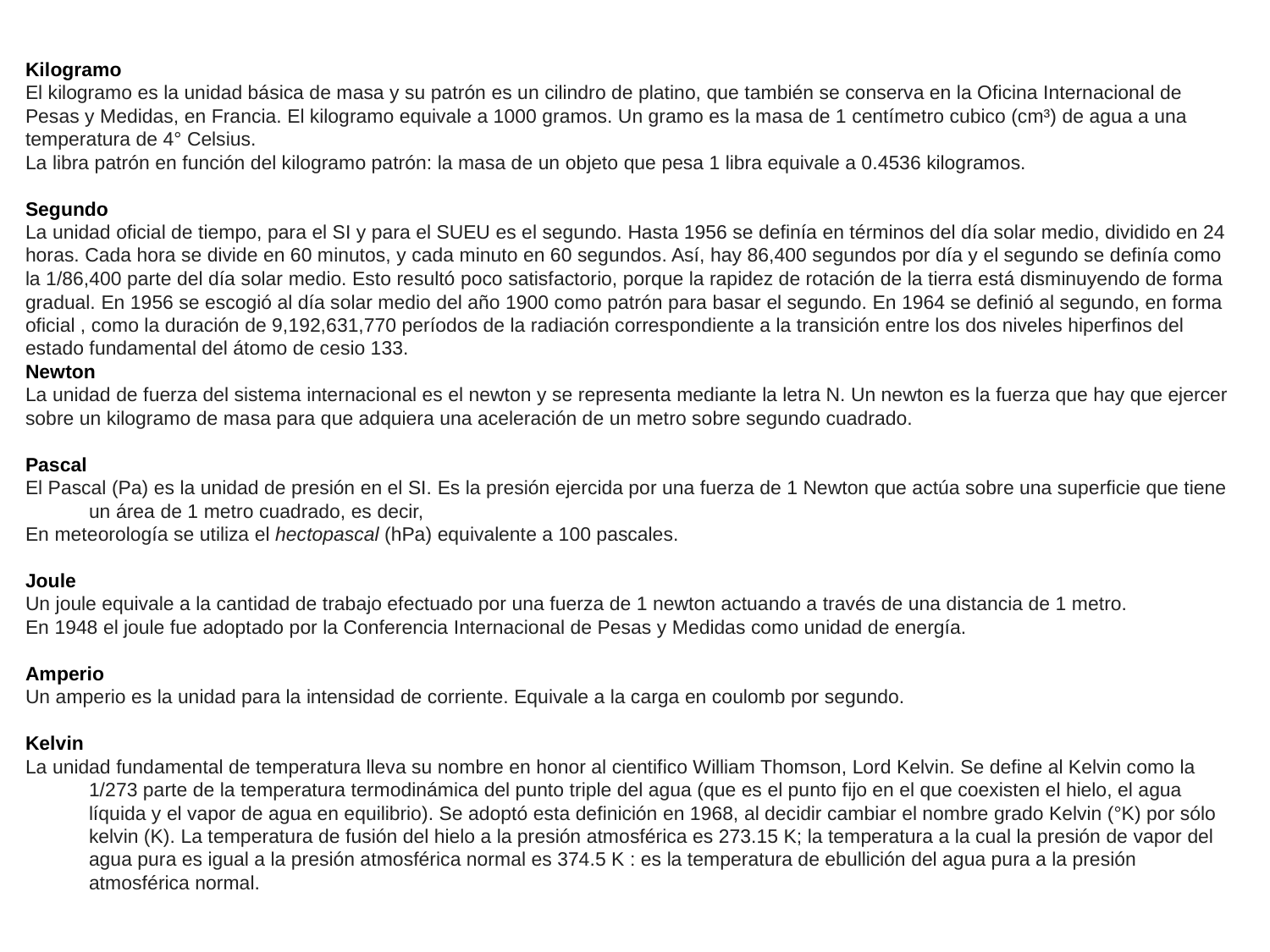

Kilogramo
El kilogramo es la unidad básica de masa y su patrón es un cilindro de platino, que también se conserva en la Oficina Internacional de Pesas y Medidas, en Francia. El kilogramo equivale a 1000 gramos. Un gramo es la masa de 1 centímetro cubico (cm³) de agua a una temperatura de 4° Celsius.
La libra patrón en función del kilogramo patrón: la masa de un objeto que pesa 1 libra equivale a 0.4536 kilogramos.

Segundo
La unidad oficial de tiempo, para el SI y para el SUEU es el segundo. Hasta 1956 se definía en términos del día solar medio, dividido en 24 horas. Cada hora se divide en 60 minutos, y cada minuto en 60 segundos. Así, hay 86,400 segundos por día y el segundo se definía como la 1/86,400 parte del día solar medio. Esto resultó poco satisfactorio, porque la rapidez de rotación de la tierra está disminuyendo de forma gradual. En 1956 se escogió al día solar medio del año 1900 como patrón para basar el segundo. En 1964 se definió al segundo, en forma oficial , como la duración de 9,192,631,770 períodos de la radiación correspondiente a la transición entre los dos niveles hiperfinos del estado fundamental del átomo de cesio 133.
Newton
La unidad de fuerza del sistema internacional es el newton y se representa mediante la letra N. Un newton es la fuerza que hay que ejercer sobre un kilogramo de masa para que adquiera una aceleración de un metro sobre segundo cuadrado.

Pascal
El Pascal (Pa) es la unidad de presión en el SI. Es la presión ejercida por una fuerza de 1 Newton que actúa sobre una superficie que tiene un área de 1 metro cuadrado, es decir,
En meteorología se utiliza el hectopascal (hPa) equivalente a 100 pascales.

Joule
Un joule equivale a la cantidad de trabajo efectuado por una fuerza de 1 newton actuando a través de una distancia de 1 metro.
En 1948 el joule fue adoptado por la Conferencia Internacional de Pesas y Medidas como unidad de energía.

Amperio
Un amperio es la unidad para la intensidad de corriente. Equivale a la carga en coulomb por segundo.

Kelvin
La unidad fundamental de temperatura lleva su nombre en honor al cientifico William Thomson, Lord Kelvin. Se define al Kelvin como la 1/273 parte de la temperatura termodinámica del punto triple del agua (que es el punto fijo en el que coexisten el hielo, el agua líquida y el vapor de agua en equilibrio). Se adoptó esta definición en 1968, al decidir cambiar el nombre grado Kelvin (°K) por sólo kelvin (K). La temperatura de fusión del hielo a la presión atmosférica es 273.15 K; la temperatura a la cual la presión de vapor del agua pura es igual a la presión atmosférica normal es 374.5 K : es la temperatura de ebullición del agua pura a la presión atmosférica normal.